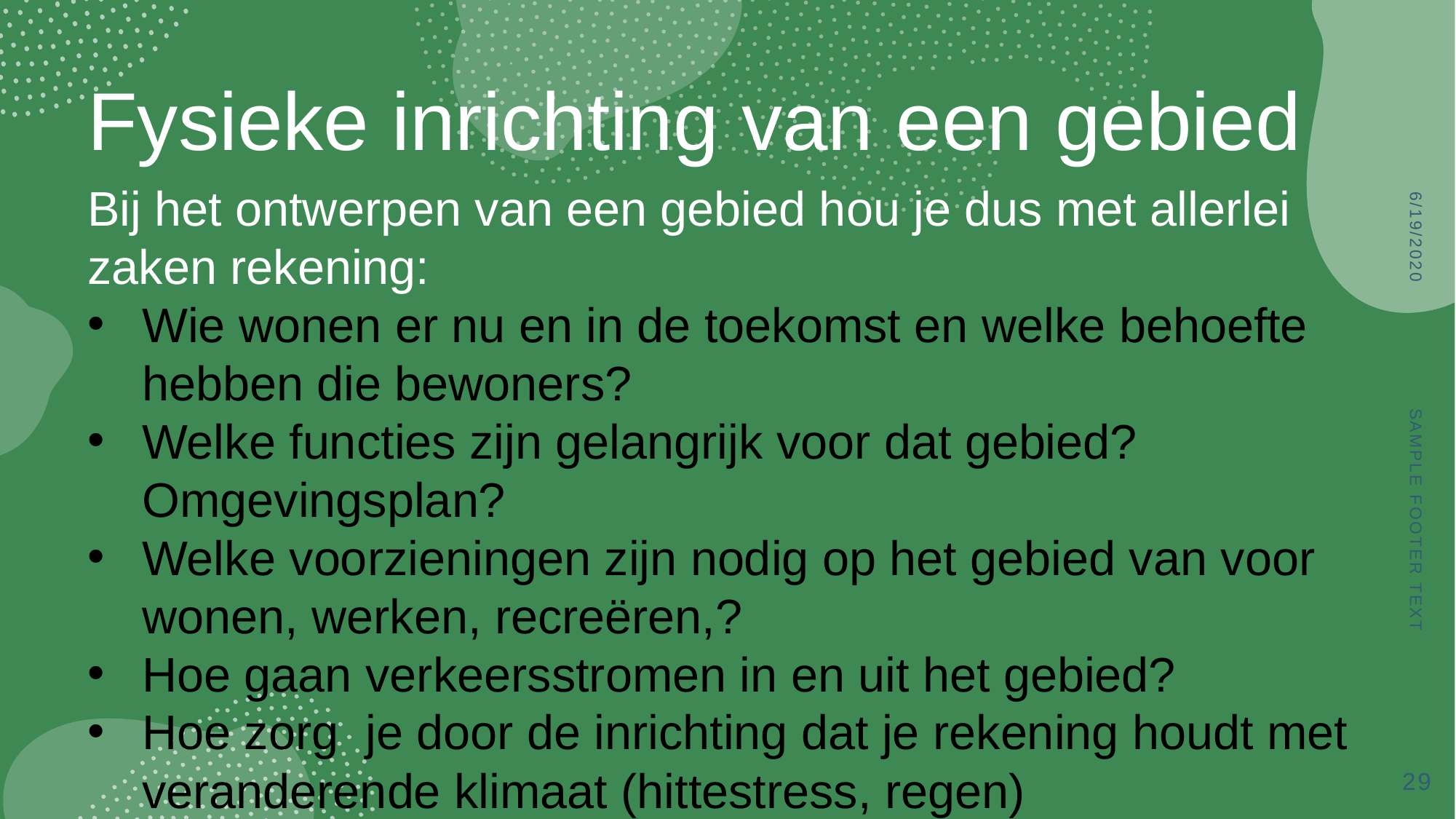

# Fysieke inrichting van een gebied
6/19/2020
Bij het ontwerpen van een gebied hou je dus met allerlei zaken rekening:
Wie wonen er nu en in de toekomst en welke behoefte hebben die bewoners?
Welke functies zijn gelangrijk voor dat gebied? Omgevingsplan?
Welke voorzieningen zijn nodig op het gebied van voor wonen, werken, recreëren,?
Hoe gaan verkeersstromen in en uit het gebied?
Hoe zorg  je door de inrichting dat je rekening houdt met veranderende klimaat (hittestress, regen)
Met aandacht voor veiligheid (overzichtelijk, beheersbaar, voorspelbaar en aantrekkelijk)

Sample Footer Text
29